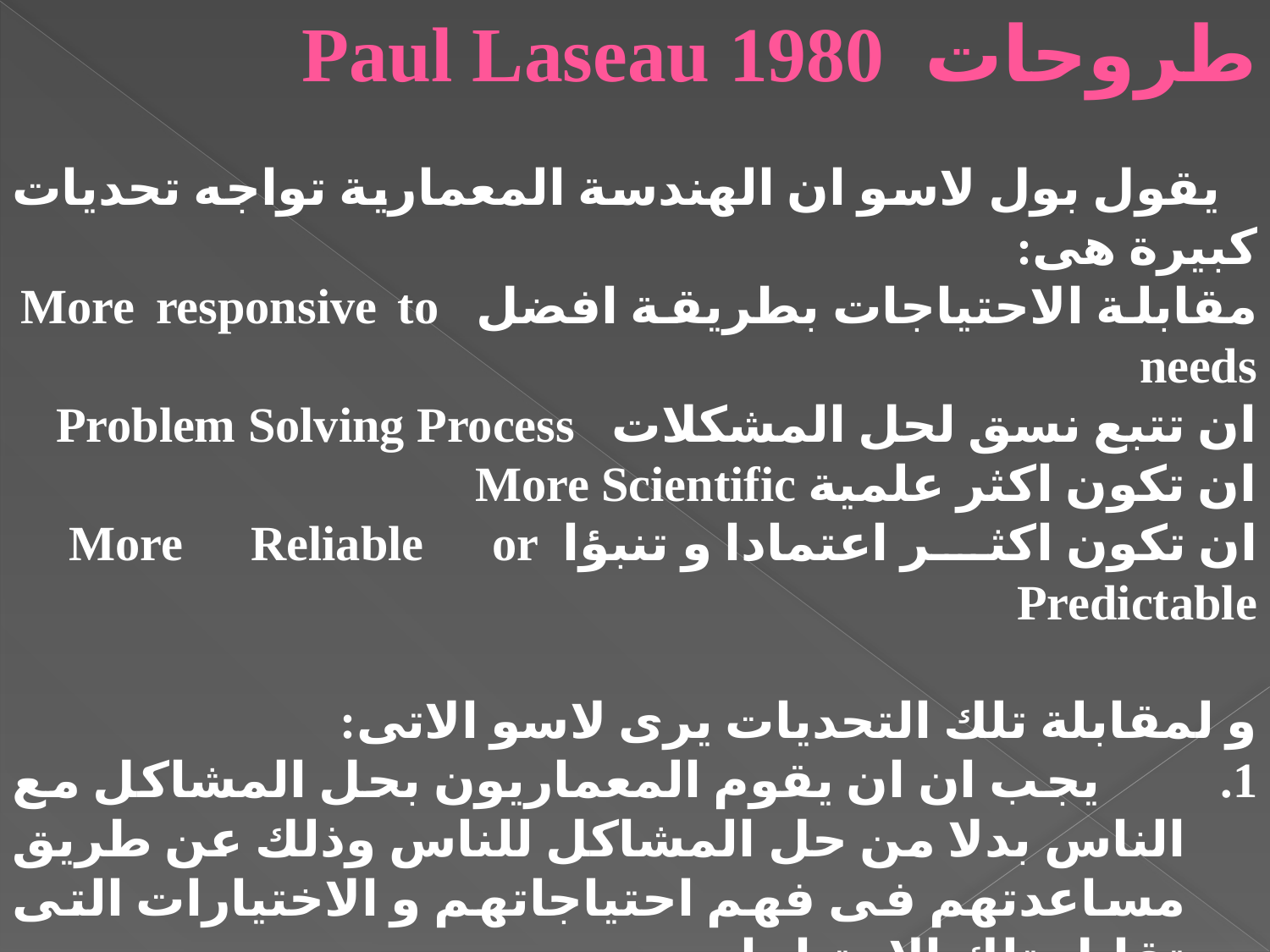

طروحات  Paul Laseau 1980

   يقول بول لاسو ان الهندسة المعمارية تواجه تحديات كبيرة هى:
مقابلة الاحتياجات بطريقة افضل   More responsive to needs
ان تتبع نسق لحل المشكلات   Problem Solving Process
ان تكون اكثر علمية More Scientific
ان تكون اكثر اعتمادا و تنبؤا  More Reliable or Predictable

و لمقابلة تلك التحديات يرى لاسو الاتى:
       يجب ان ان يقوم المعماريون بحل المشاكل مع الناس بدلا من حل المشاكل للناس وذلك عن طريق مساعدتهم فى فهم احتياجاتهم و الاختيارات التى تقابل تلك الاحتياجات.

2.يجب على المعماريين تكوين فهم افضل للعلم و علاقته بالعمارة. فالعالم المبدع يهتم باستكشاف الافكار و ليس وضع الحقائق.